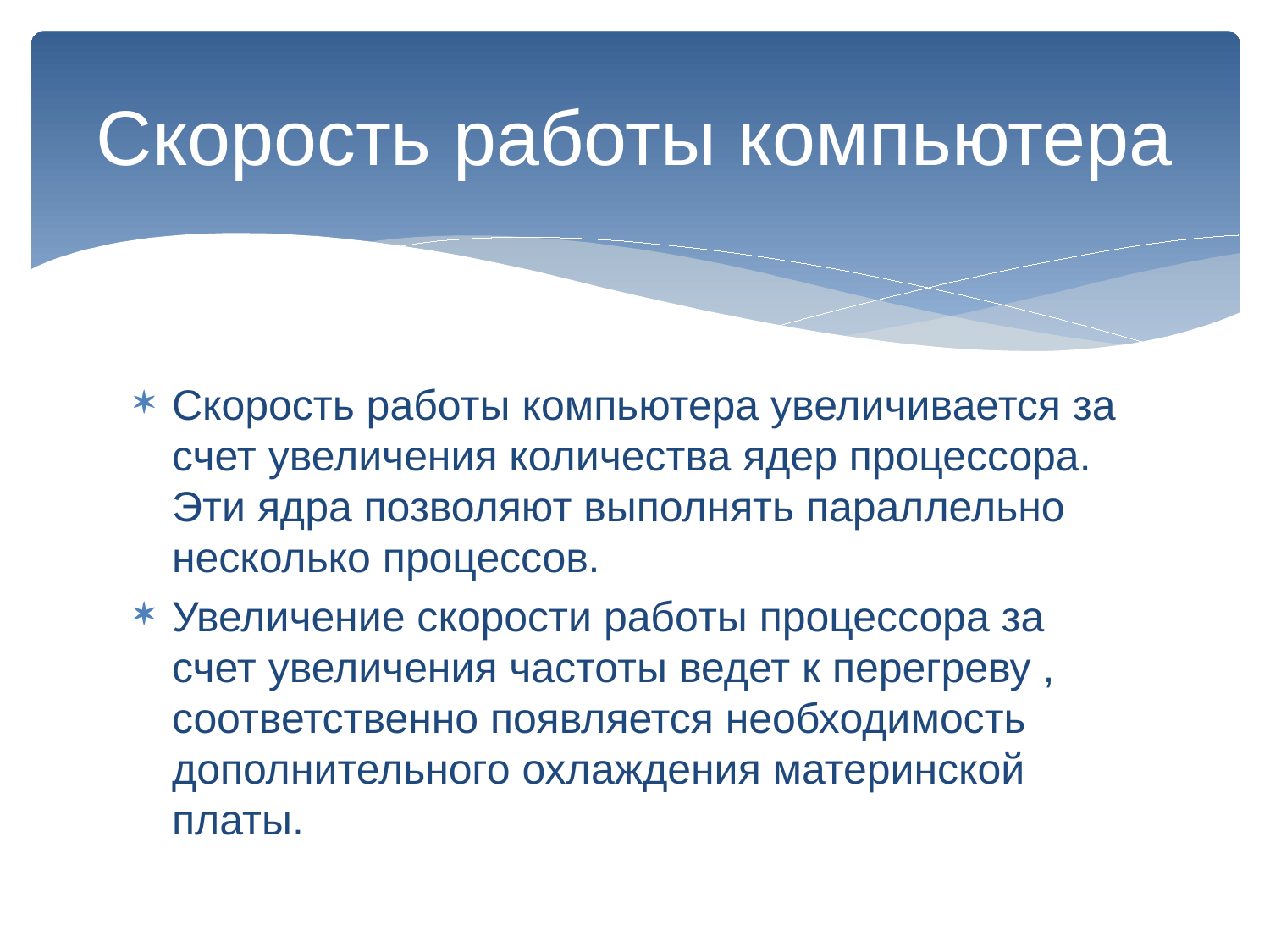

# Скорость работы компьютера
Скорость работы компьютера увеличивается за счет увеличения количества ядер процессора. Эти ядра позволяют выполнять параллельно несколько процессов.
Увеличение скорости работы процессора за счет увеличения частоты ведет к перегреву , соответственно появляется необходимость дополнительного охлаждения материнской платы.